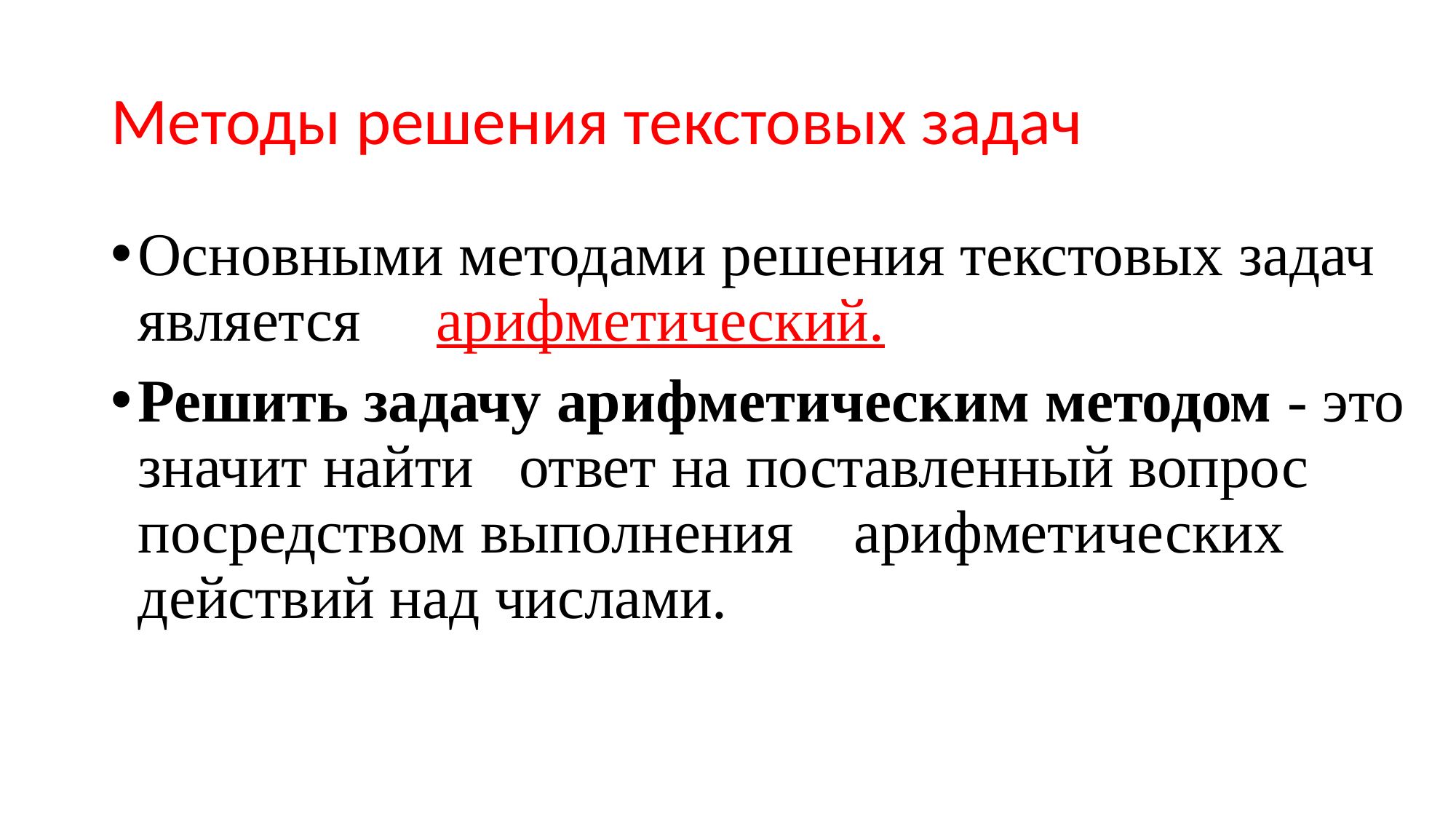

# Методы решения текстовых задач
Основными методами решения текстовых задач является     арифметический.
Решить задачу арифметическим методом - это значит найти   ответ на поставленный вопрос посредством выполнения    арифметических действий над числами.